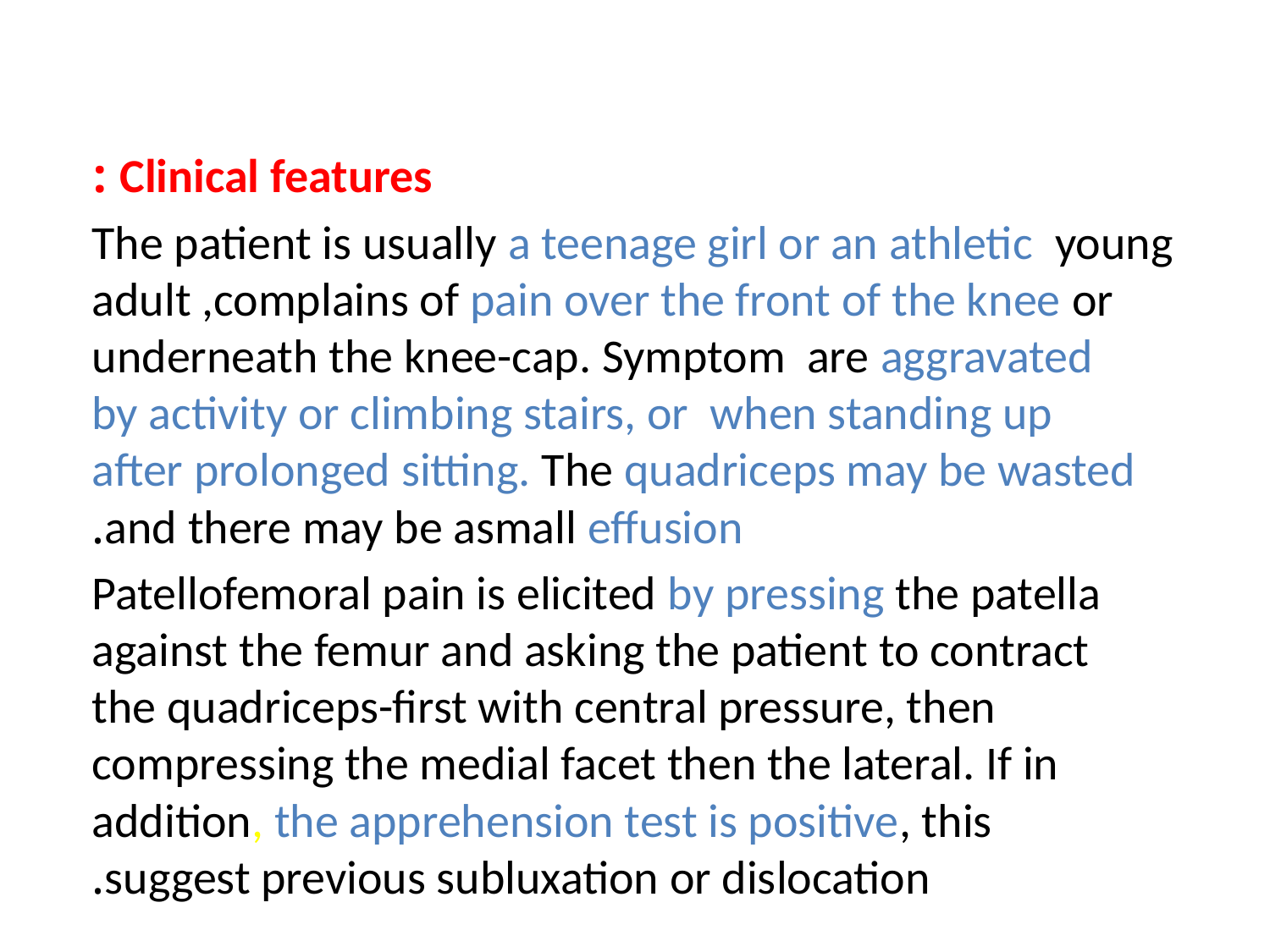

#
Clinical features :
The patient is usually a teenage girl or an athletic  young adult ,complains of pain over the front of the knee or underneath the knee-cap. Symptom  are aggravated by activity or climbing stairs, or  when standing up after prolonged sitting. The quadriceps may be wasted and there may be asmall effusion.
Patellofemoral pain is elicited by pressing the patella against the femur and asking the patient to contract the quadriceps-first with central pressure, then compressing the medial facet then the lateral. If in addition, the apprehension test is positive, this suggest previous subluxation or dislocation.